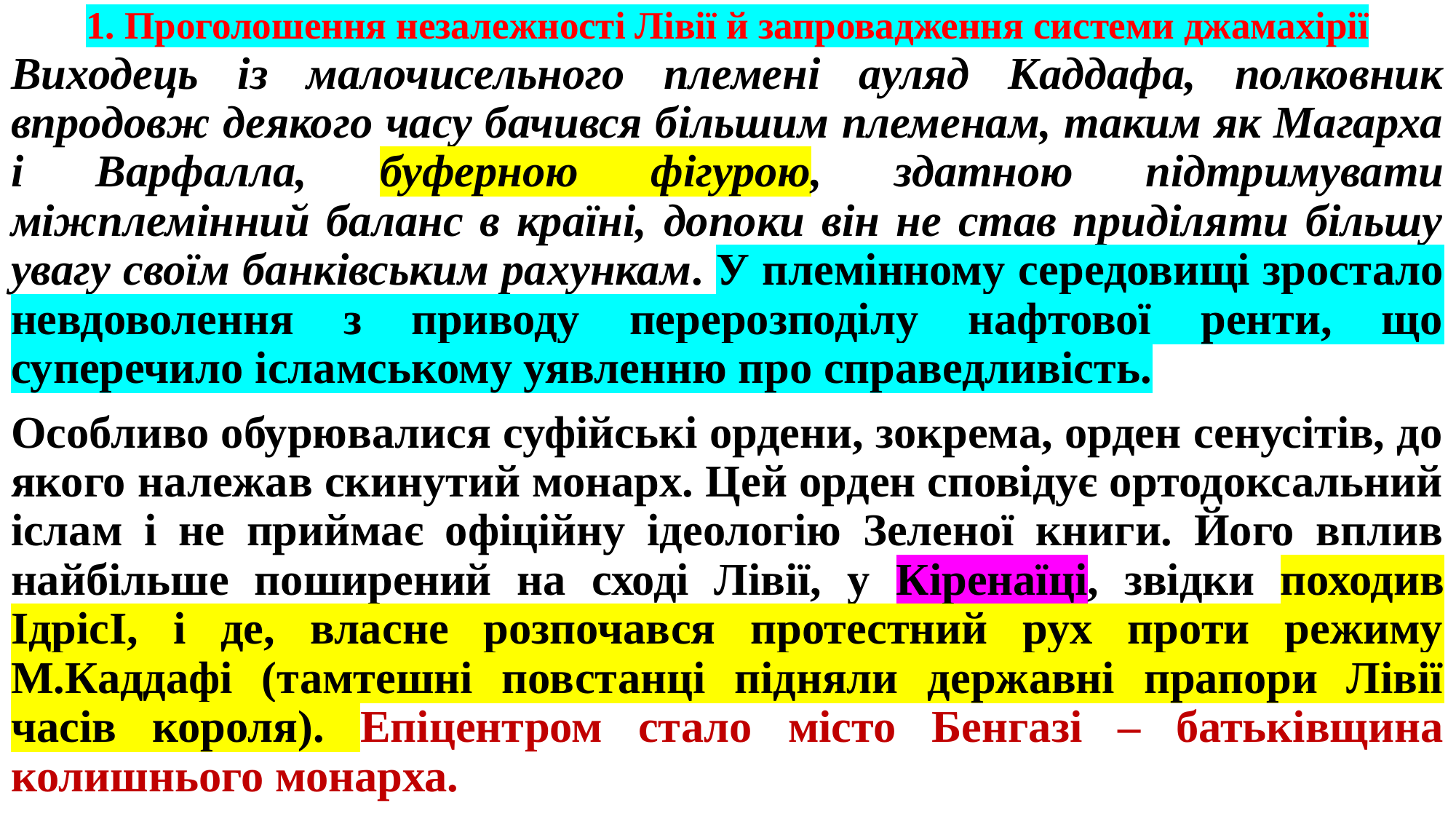

# 1. Проголошення незалежності Лівії й запровадження системи джамахірії
Виходець із малочисельного племені ауляд Каддафа, полковник впродовж деякого часу бачився більшим племенам, таким як Магарха і Варфалла, буферною фігурою, здатною підтримувати міжплемінний баланс в країні, допоки він не став приділяти більшу увагу своїм банківським рахункам. У племінному середовищі зростало невдоволення з приводу перерозподілу нафтової ренти, що суперечило ісламському уявленню про справедливість.
Особливо обурювалися суфійські ордени, зокрема, орден сенусітів, до якого належав скинутий монарх. Цей орден сповідує ортодоксальний іслам і не приймає офіційну ідеологію Зеленої книги. Його вплив найбільше поширений на сході Лівії, у Кіренаїці, звідки походив ІдрісІ, і де, власне розпочався протестний рух проти режиму М.Каддафі (тамтешні повстанці підняли державні прапори Лівії часів короля). Епіцентром стало місто Бенгазі – батьківщина колишнього монарха.